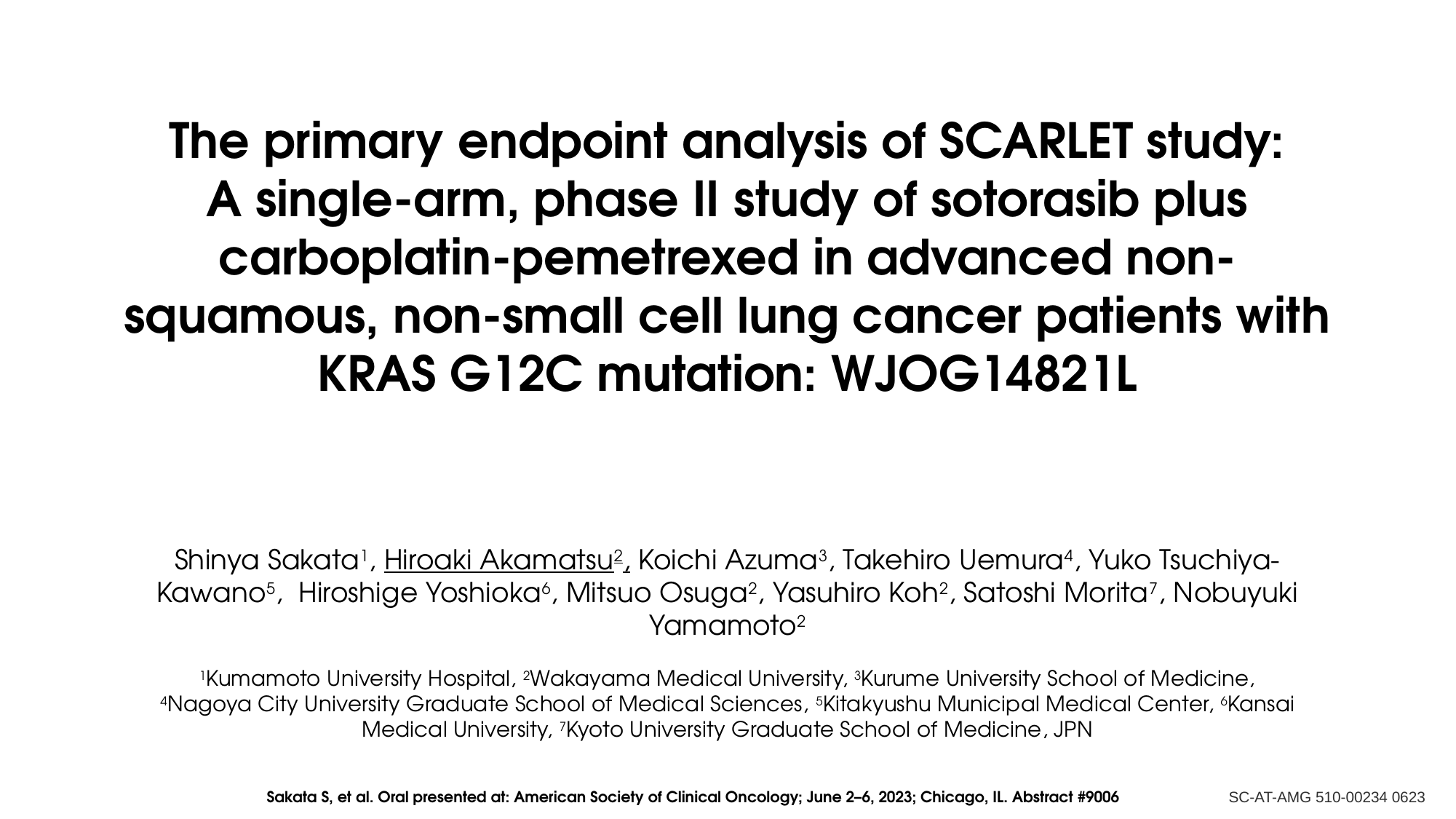

The primary endpoint analysis of SCARLET study:
A single-arm, phase II study of sotorasib plus carboplatin-pemetrexed in advanced non-squamous, non-small cell lung cancer patients with KRAS G12C mutation: WJOG14821L
Shinya Sakata1, Hiroaki Akamatsu2, Koichi Azuma3, Takehiro Uemura4, Yuko Tsuchiya-Kawano5,  Hiroshige Yoshioka6, Mitsuo Osuga2, Yasuhiro Koh2, Satoshi Morita7, Nobuyuki Yamamoto2
1Kumamoto University Hospital, 2Wakayama Medical University, 3Kurume University School of Medicine, 4Nagoya City University Graduate School of Medical Sciences, 5Kitakyushu Municipal Medical Center, 6Kansai Medical University, 7Kyoto University Graduate School of Medicine, JPN

Sakata S, et al. Oral presented at: American Society of Clinical Oncology; June 2–6, 2023; Chicago, IL. Abstract #9006
SC-AT-AMG 510-00234 0623